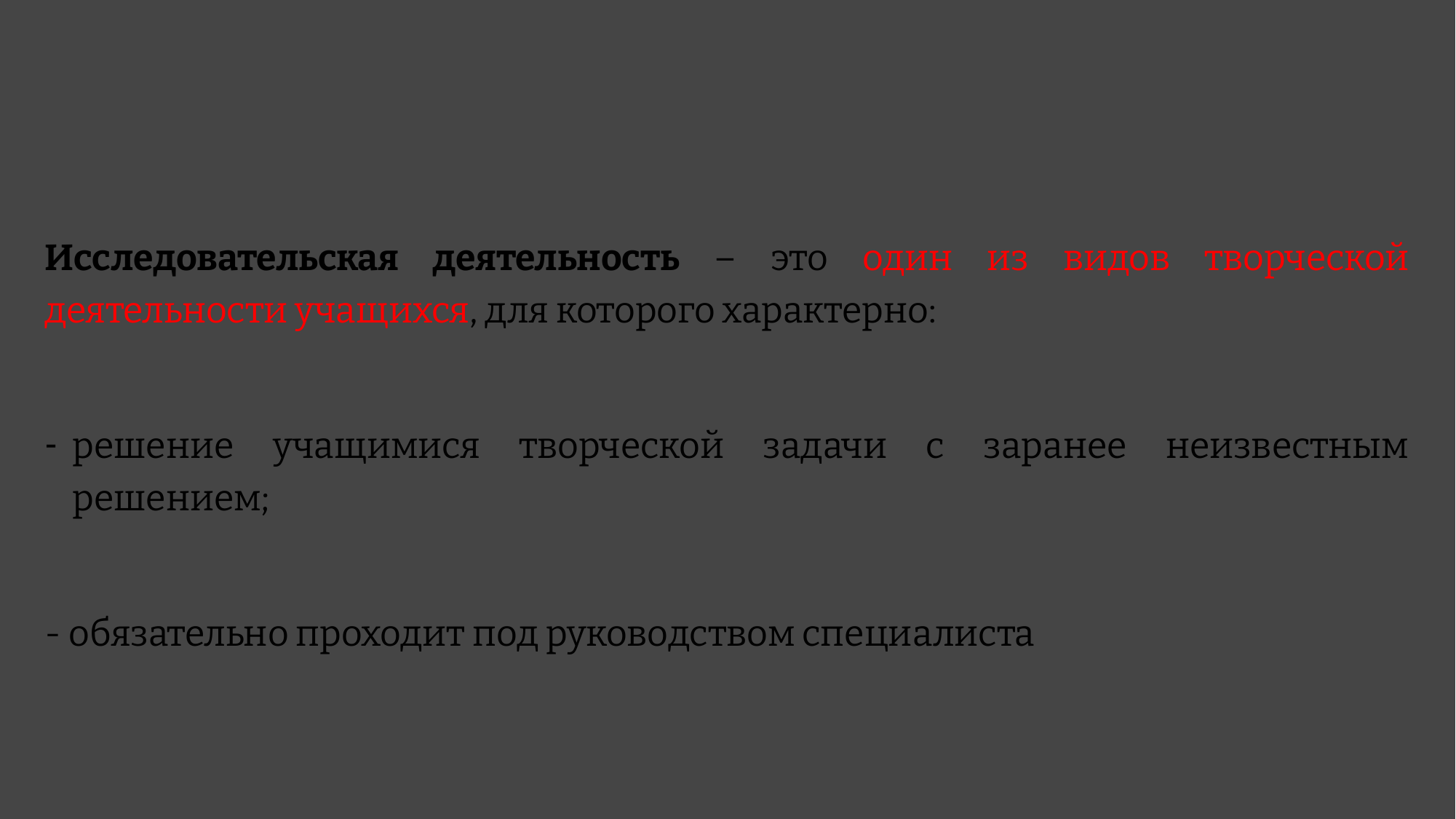

Исследовательская деятельность – это один из видов творческой деятельности учащихся, для которого характерно:

решение учащимися творческой задачи с заранее неизвестным решением;

- обязательно проходит под руководством специалиста